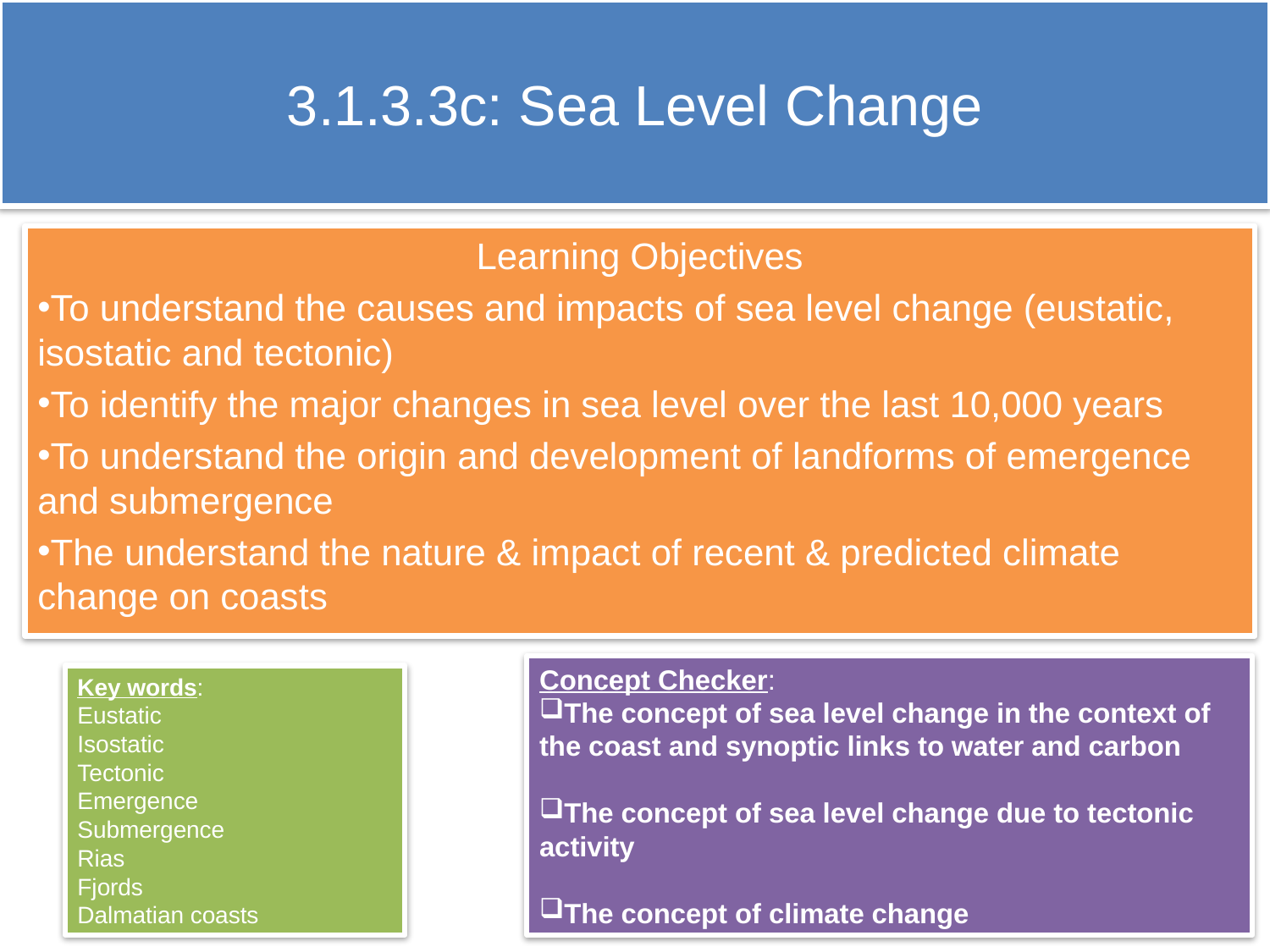

# 3.1.3.3c: Sea Level Change
Learning Objectives
To understand the causes and impacts of sea level change (eustatic, isostatic and tectonic)
To identify the major changes in sea level over the last 10,000 years
To understand the origin and development of landforms of emergence and submergence
The understand the nature & impact of recent & predicted climate change on coasts
Concept Checker:
The concept of sea level change in the context of the coast and synoptic links to water and carbon

The concept of sea level change due to tectonic activity

The concept of climate change
Key words:
Eustatic
Isostatic
Tectonic
Emergence
Submergence
Rias
Fjords
Dalmatian coasts